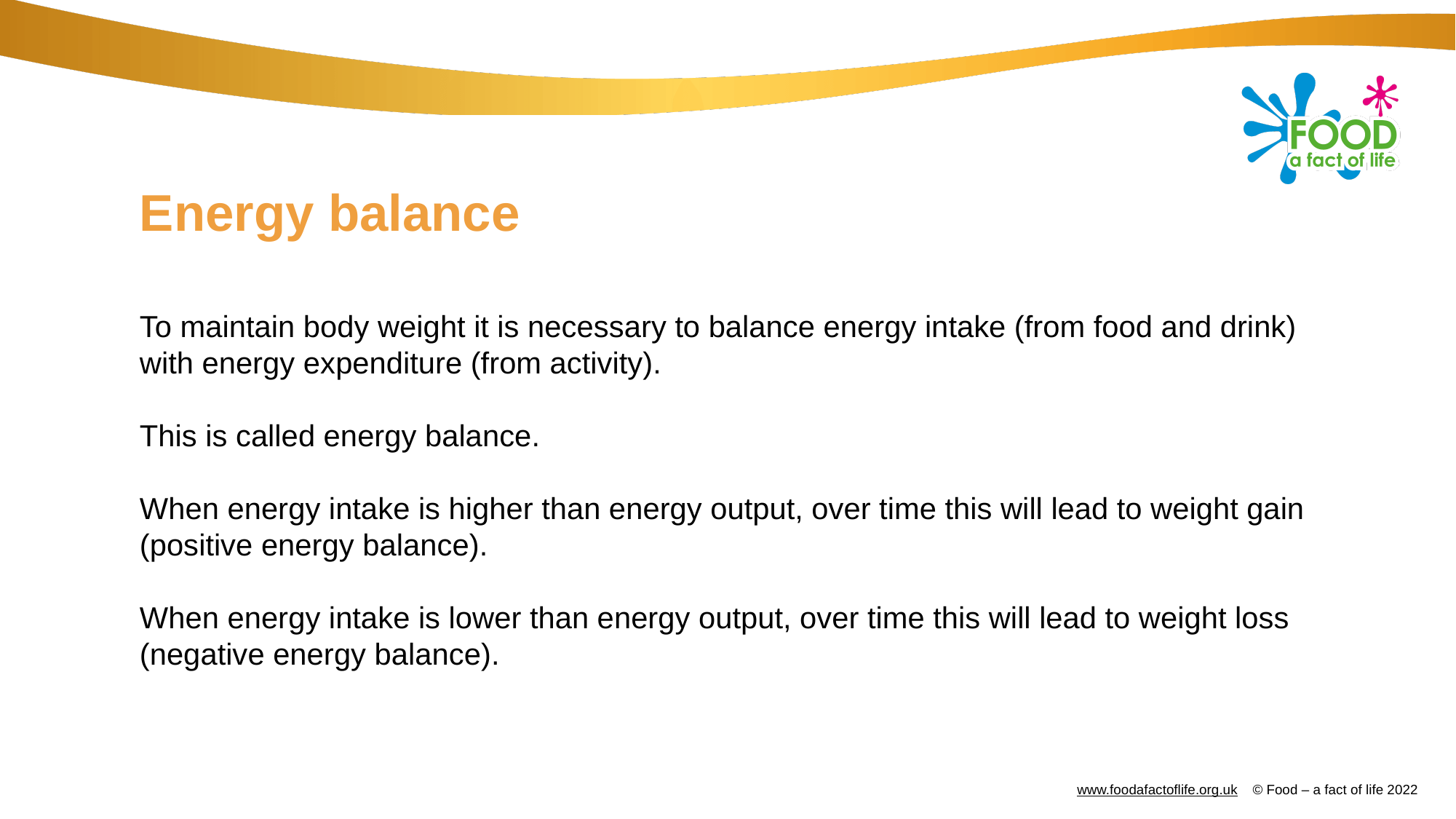

# Energy balance
To maintain body weight it is necessary to balance energy intake (from food and drink) with energy expenditure (from activity).

This is called energy balance.

When energy intake is higher than energy output, over time this will lead to weight gain (positive energy balance).

When energy intake is lower than energy output, over time this will lead to weight loss (negative energy balance).